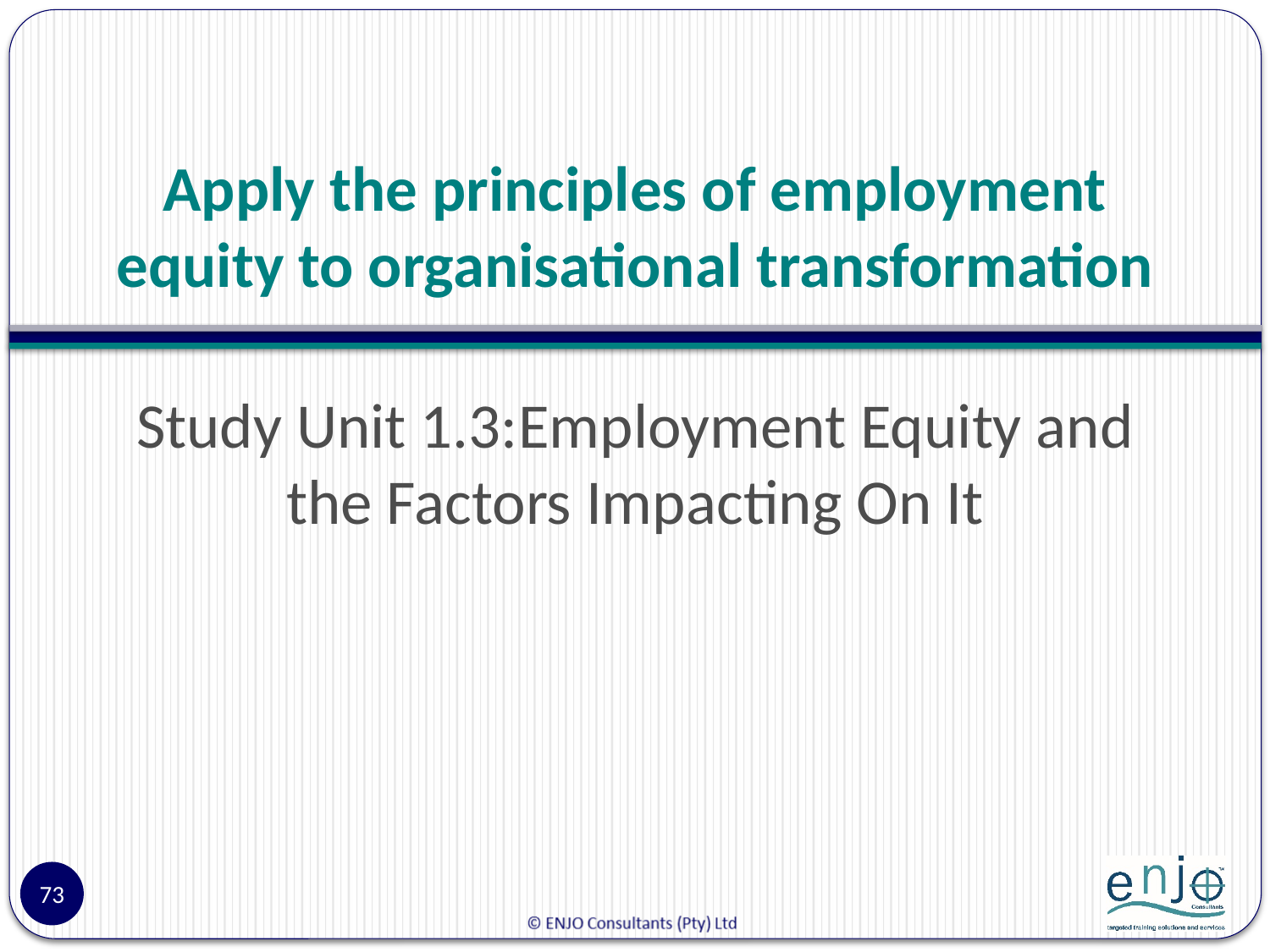

# Apply the principles of employment equity to organisational transformation
Study Unit 1.3:Employment Equity and the Factors Impacting On It
73